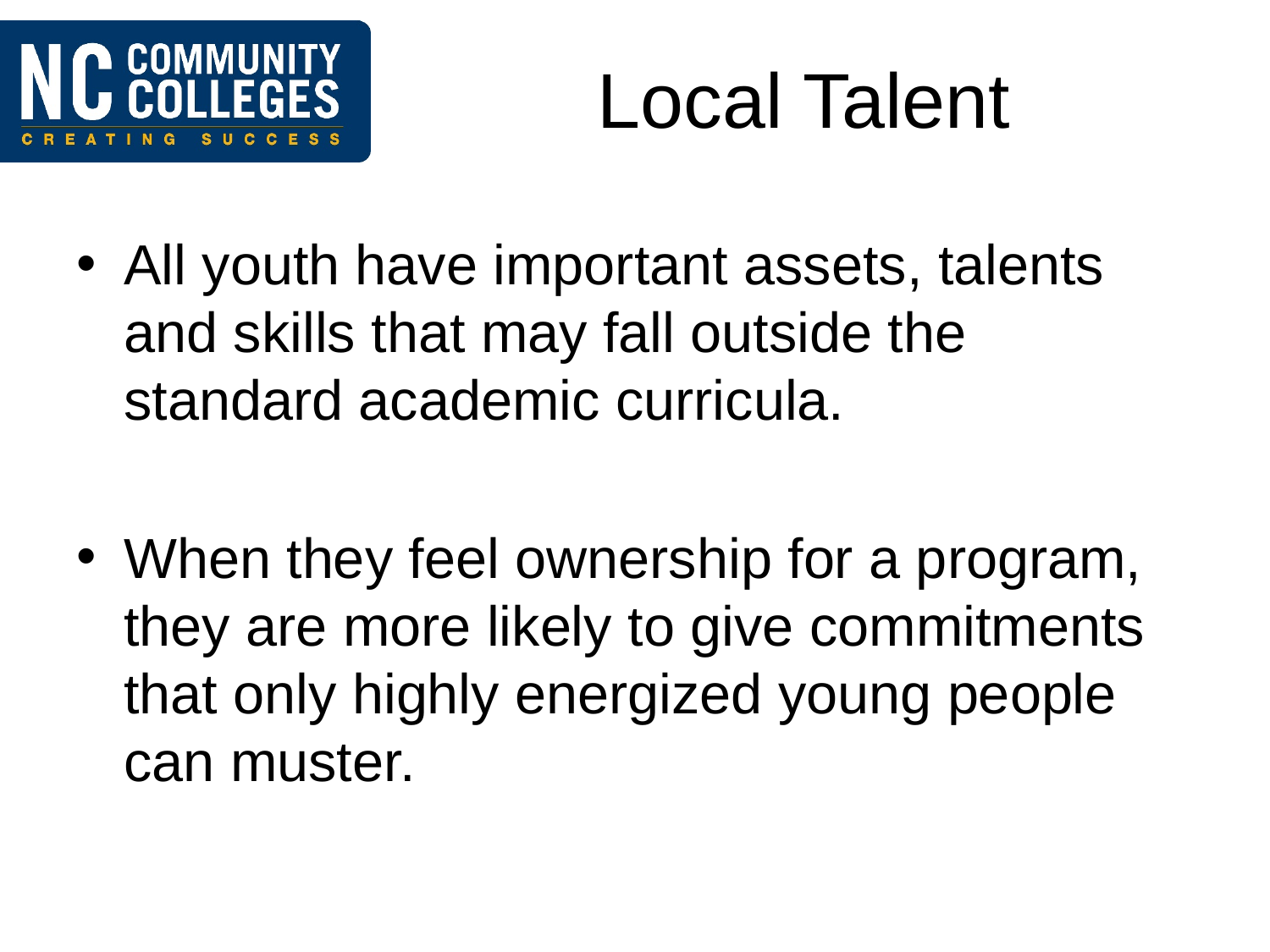

# Local Talent
All youth have important assets, talents and skills that may fall outside the standard academic curricula.

When they feel ownership for a program, they are more likely to give commitments that only highly energized young people can muster.